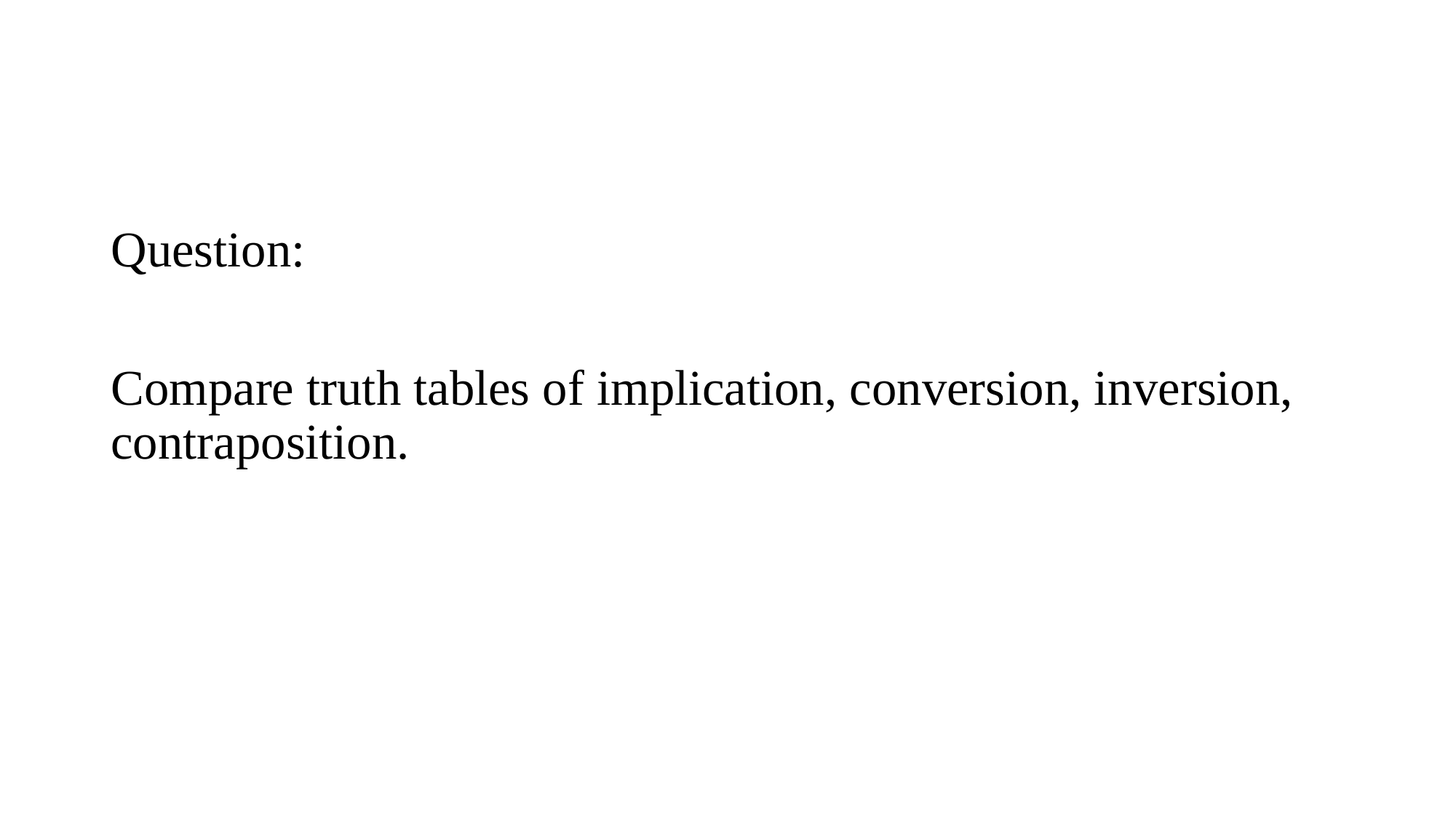

#
Question:

Compare truth tables of implication, conversion, inversion, contraposition.